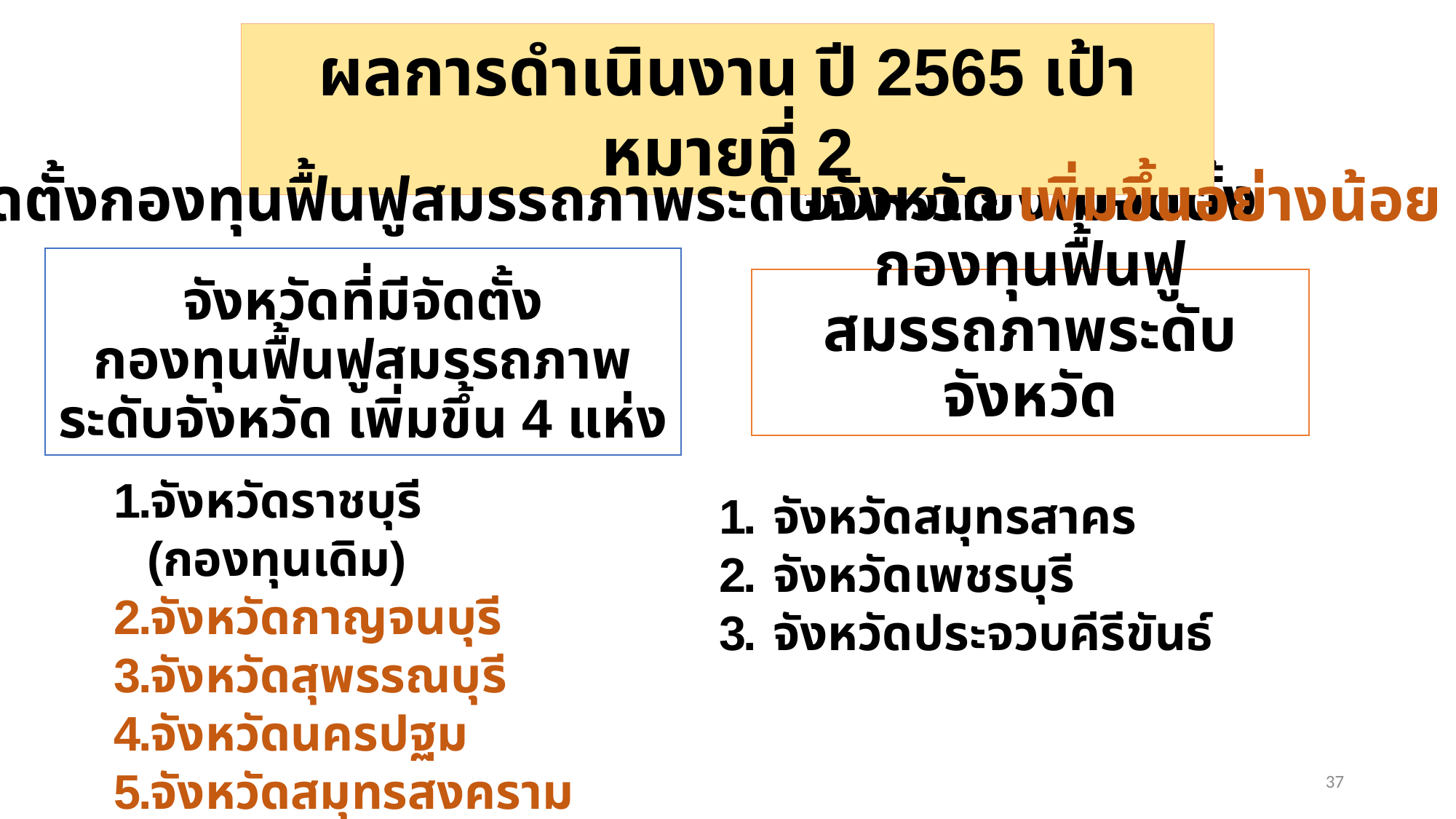

ผลการดำเนินงาน ปี 2565 เป้าหมายที่ 2
มีการจัดตั้งกองทุนฟื้นฟูสมรรถภาพระดับจังหวัด เพิ่มขึ้นอย่างน้อย 3 แห่ง
จังหวัดที่มีจัดตั้ง
กองทุนฟื้นฟูสมรรถภาพระดับจังหวัด เพิ่มขึ้น 4 แห่ง
จังหวัดยังไม่จัดตั้งกองทุนฟื้นฟูสมรรถภาพระดับจังหวัด
จังหวัดราชบุรี (กองทุนเดิม)
จังหวัดกาญจนบุรี
จังหวัดสุพรรณบุรี
จังหวัดนครปฐม
จังหวัดสมุทรสงคราม
จังหวัดสมุทรสาคร
จังหวัดเพชรบุรี
จังหวัดประจวบคีรีขันธ์
37